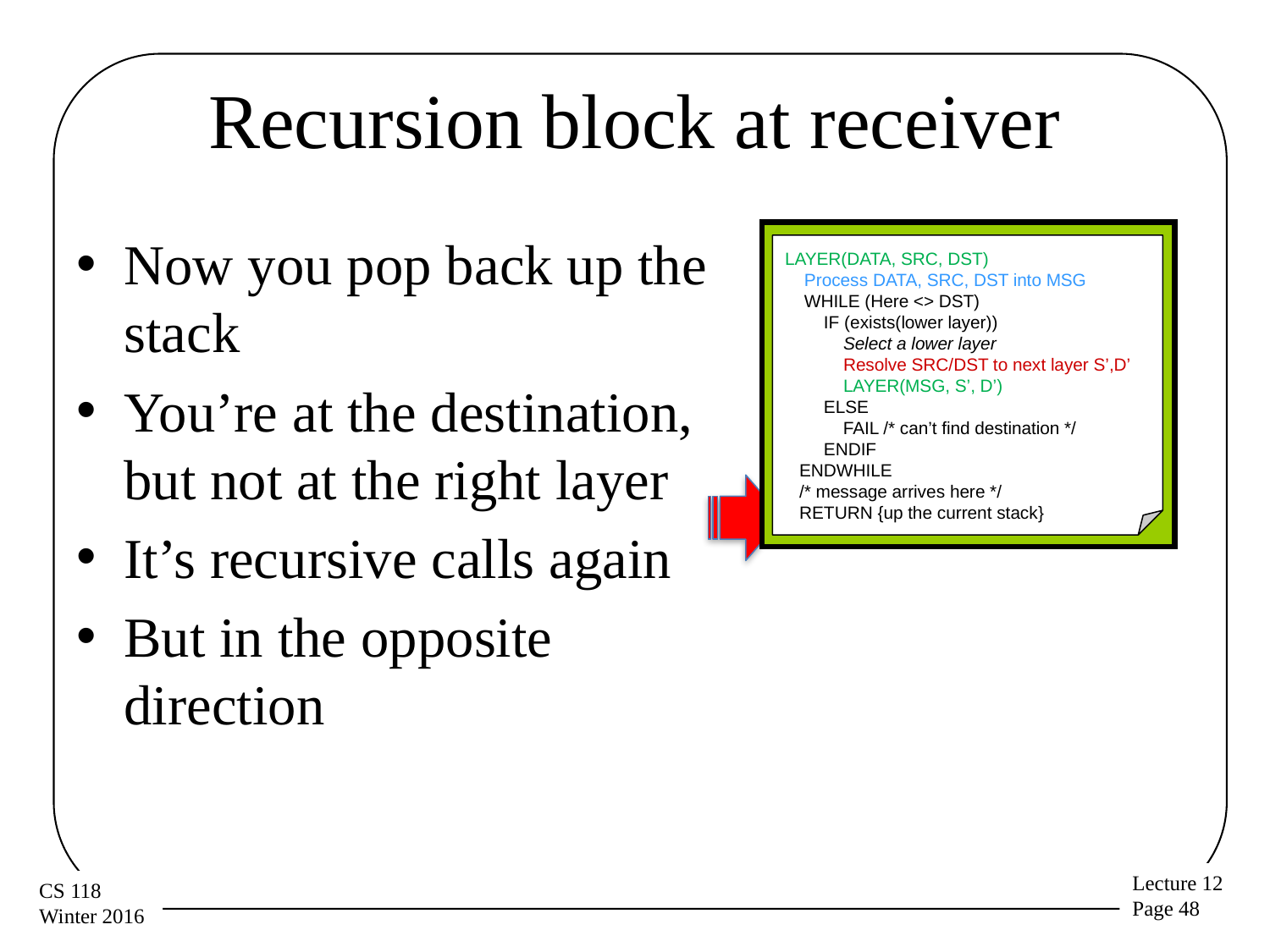

# Recursion block at receiver
Now you pop back up the stack
You’re at the destination, but not at the right layer
It’s recursive calls again
But in the opposite direction

LAYER(DATA, SRC, DST)
    Process DATA, SRC, DST into MSG
    WHILE (Here <> DST)
        IF (exists(lower layer))
            Select a lower layer
            Resolve SRC/DST to next layer S’,D’
            LAYER(MSG, S’, D’)
        ELSE
            FAIL /* can’t find destination */
        ENDIF
   ENDWHILE
   /* message arrives here */
   RETURN {up the current stack}